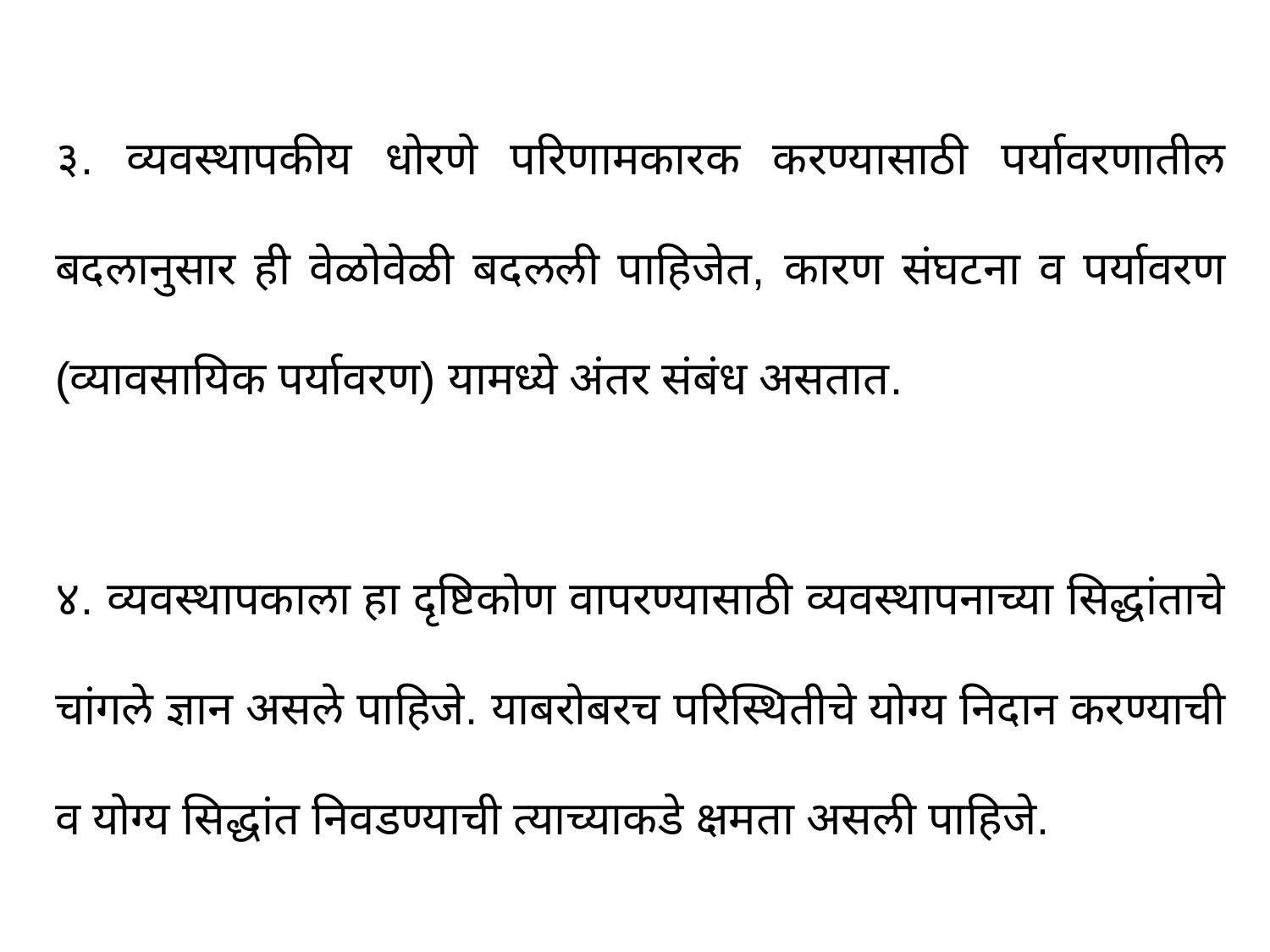

३. व्यवस्थापकीय धोरणे परिणामकारक करण्यासाठी पर्यावरणातील बदलानुसार ही वेळोवेळी बदलली पाहिजेत, कारण संघटना व पर्यावरण (व्यावसायिक पर्यावरण) यामध्ये अंतर संबंध असतात.

४. व्यवस्थापकाला हा दृष्टिकोण वापरण्यासाठी व्यवस्थापनाच्या सिद्धांताचे चांगले ज्ञान असले पाहिजे. याबरोबरच परिस्थितीचे योग्य निदान करण्याची व योग्य सिद्धांत निवडण्याची त्याच्याकडे क्षमता असली पाहिजे.